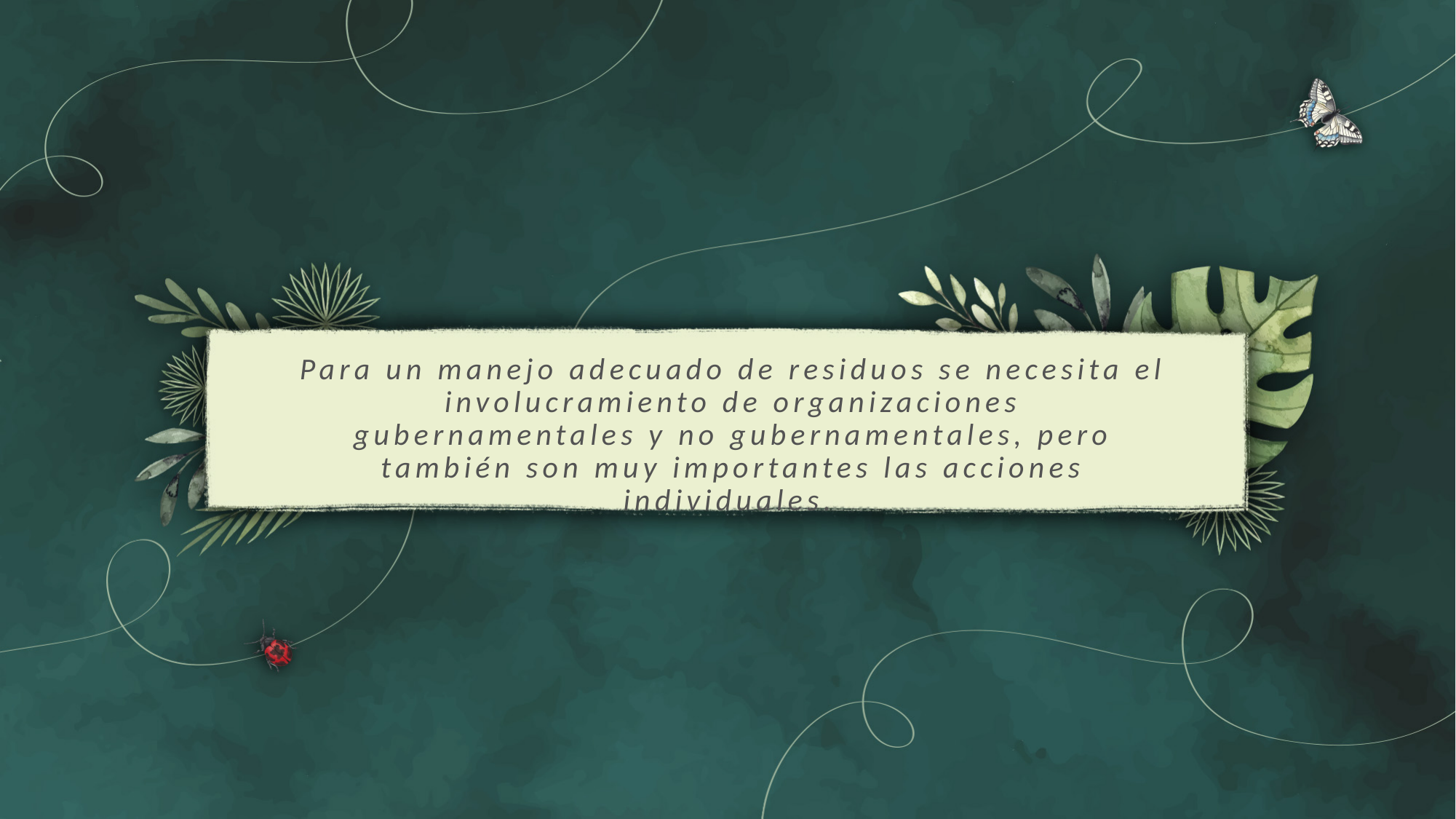

Para un manejo adecuado de residuos se necesita el involucramiento de organizaciones gubernamentales y no gubernamentales, pero también son muy importantes las acciones individuales.